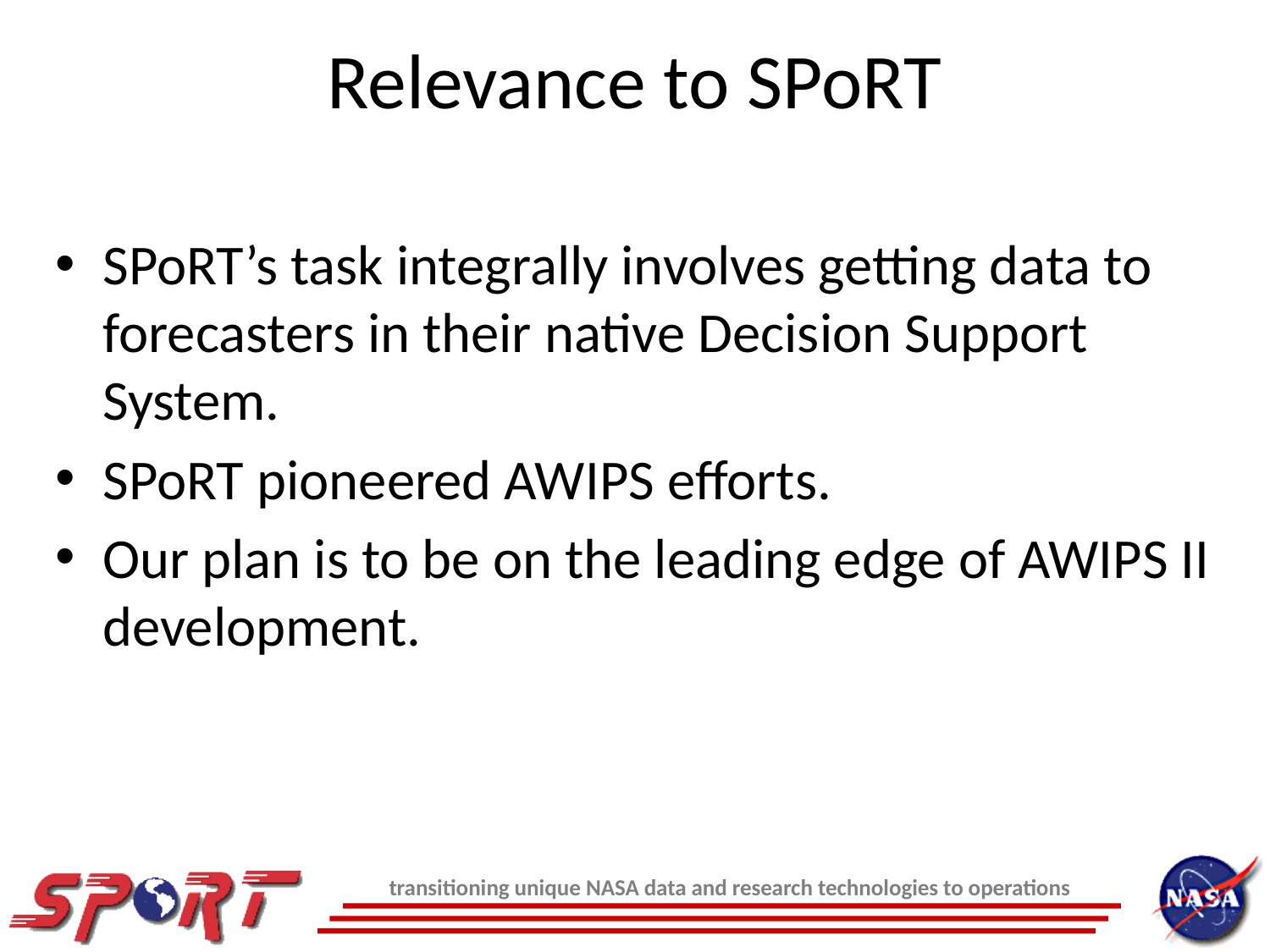

# Relevance to SPoRT
SPoRT’s task integrally involves getting data to forecasters in their native Decision Support System.
SPoRT pioneered AWIPS efforts.
Our plan is to be on the leading edge of AWIPS II development.